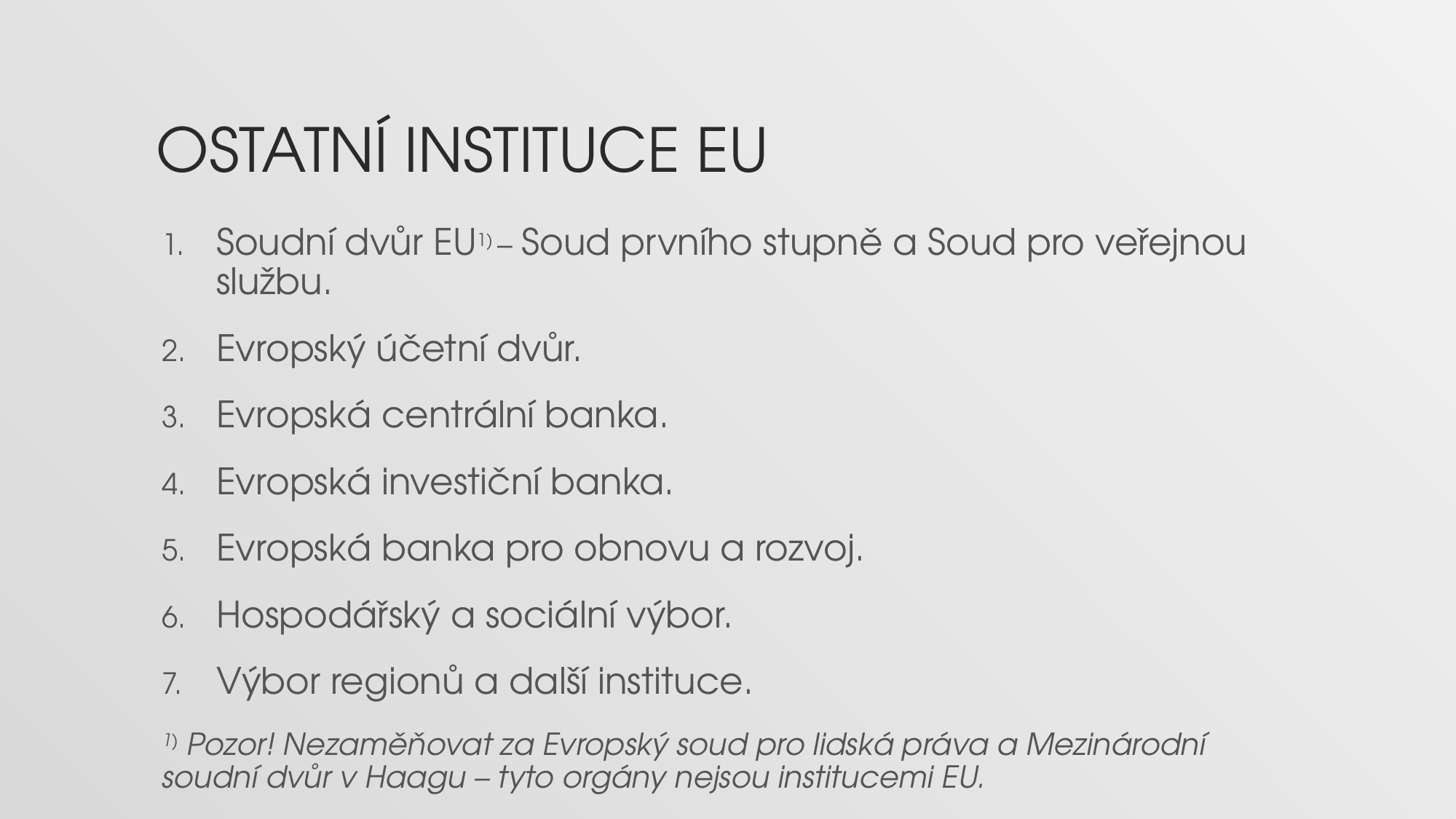

# Ostatní instituce EU
Soudní dvůr EU1) – Soud prvního stupně a Soud pro veřejnou službu.
Evropský účetní dvůr.
Evropská centrální banka.
Evropská investiční banka.
Evropská banka pro obnovu a rozvoj.
Hospodářský a sociální výbor.
Výbor regionů a další instituce.
1) Pozor! Nezaměňovat za Evropský soud pro lidská práva a Mezinárodní soudní dvůr v Haagu – tyto orgány nejsou institucemi EU.